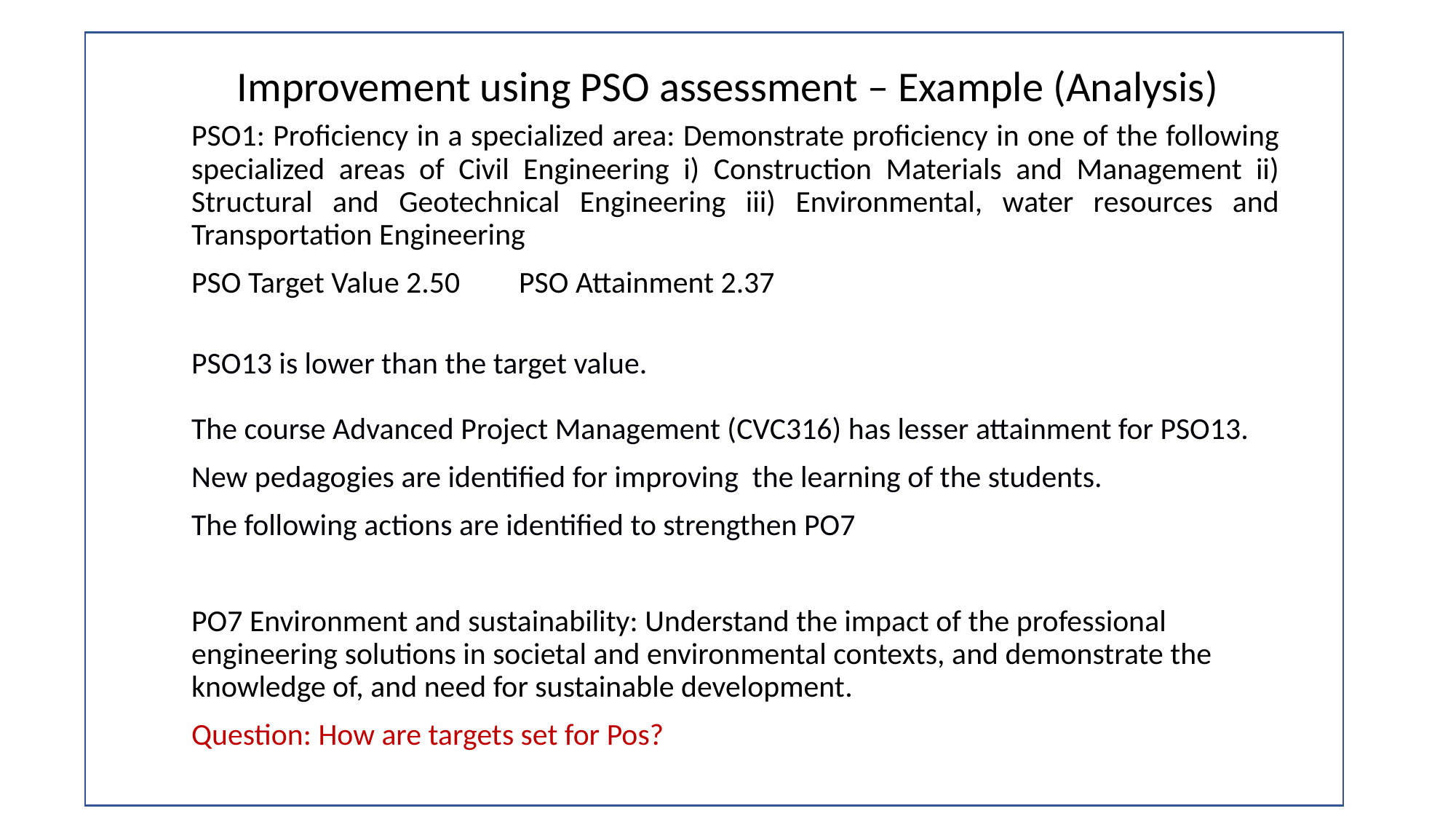

# Improvement using PSO assessment – Example (Analysis)
PSO1: Proficiency in a specialized area: Demonstrate proficiency in one of the following specialized areas of Civil Engineering i) Construction Materials and Management ii) Structural and Geotechnical Engineering iii) Environmental, water resources and Transportation Engineering
PSO Target Value 2.50	PSO Attainment 2.37

PSO13 is lower than the target value.

The course Advanced Project Management (CVC316) has lesser attainment for PSO13.
New pedagogies are identified for improving  the learning of the students.
The following actions are identified to strengthen PO7

PO7 Environment and sustainability: Understand the impact of the professional engineering solutions in societal and environmental contexts, and demonstrate the knowledge of, and need for sustainable development.
Question: How are targets set for Pos?